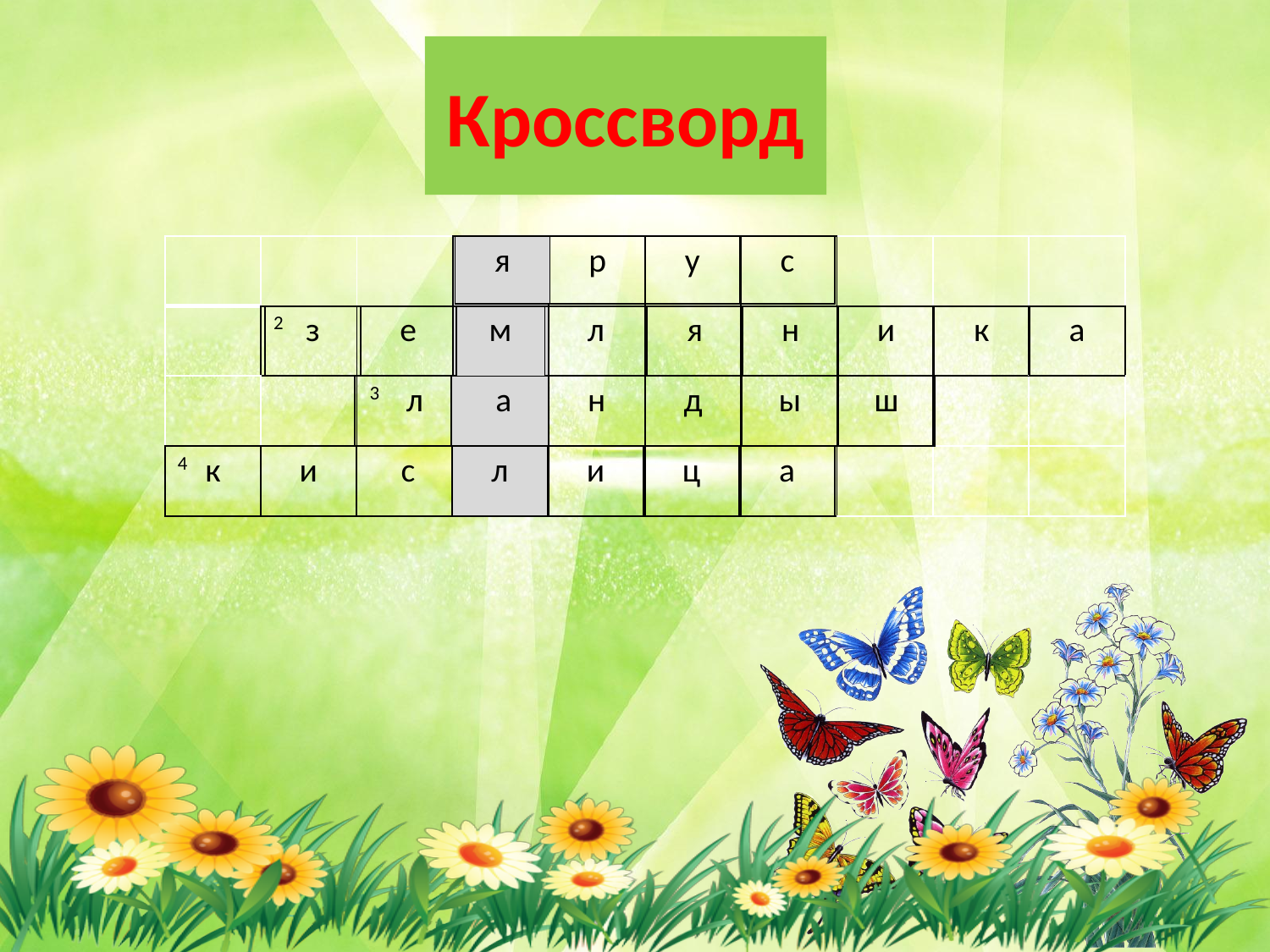

# Кроссворд
|  |  |  | 1 |  |  |  |  |  |  |
| --- | --- | --- | --- | --- | --- | --- | --- | --- | --- |
|  | 2 |  |  |  |  |  |  |  |  |
|  |  | 3 |  |  |  |  |  |  |  |
| 4 |  |  |  |  |  |  |  |  |  |
| я | р | у | с |
| --- | --- | --- | --- |
| з | е | м | л | я | н | и | к | а |
| --- | --- | --- | --- | --- | --- | --- | --- | --- |
| л | а | н | д | ы | ш |
| --- | --- | --- | --- | --- | --- |
| к | и | с | л | и | ц | а |
| --- | --- | --- | --- | --- | --- | --- |